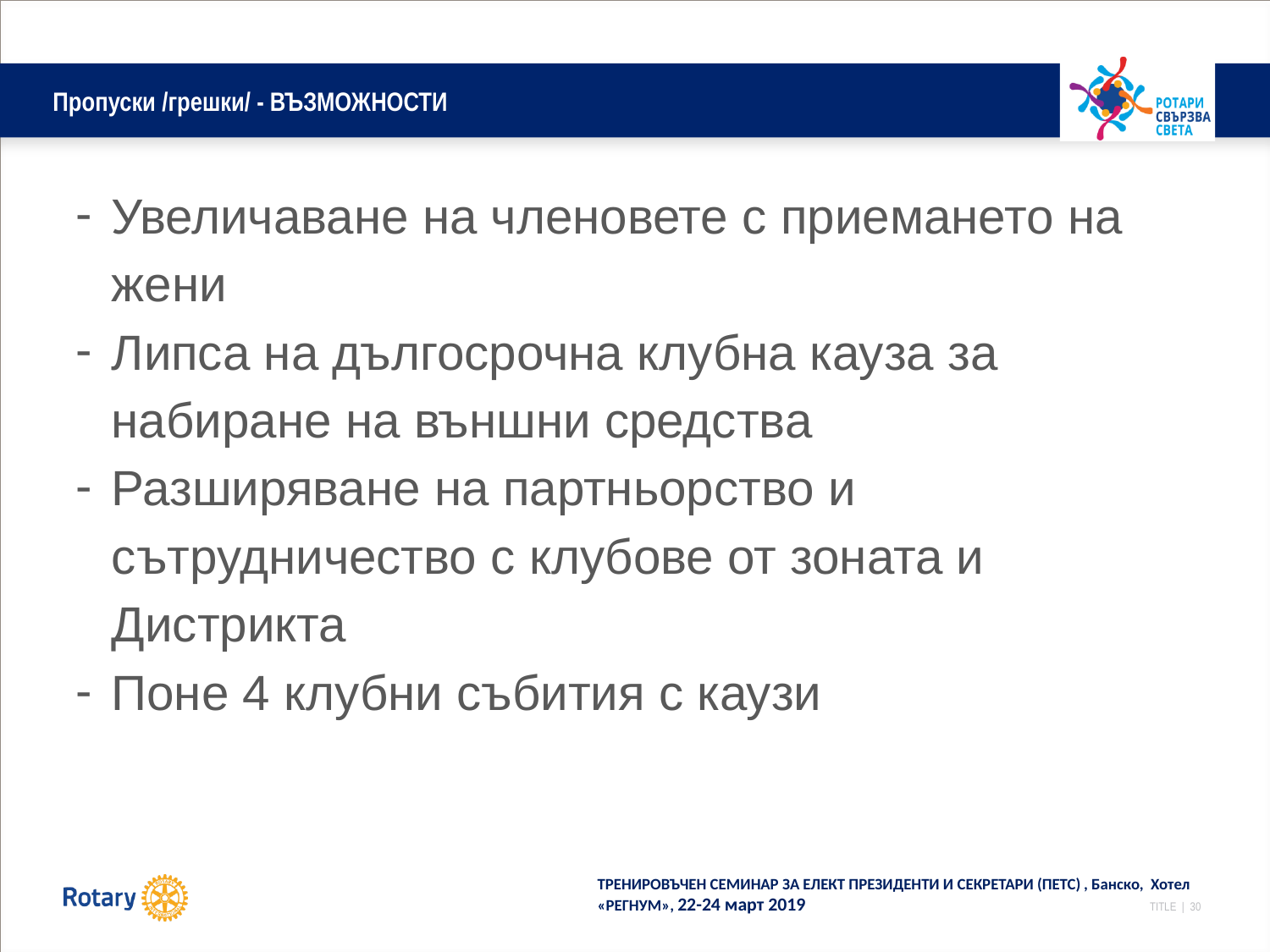

# Пропуски /грешки/ - ВЪЗМОЖНОСТИ
Увеличаване на членовете с приемането на жени
Липса на дългосрочна клубна кауза за набиране на външни средства
Разширяване на партньорство и сътрудничество с клубове от зоната и Дистрикта
Поне 4 клубни събития с каузи